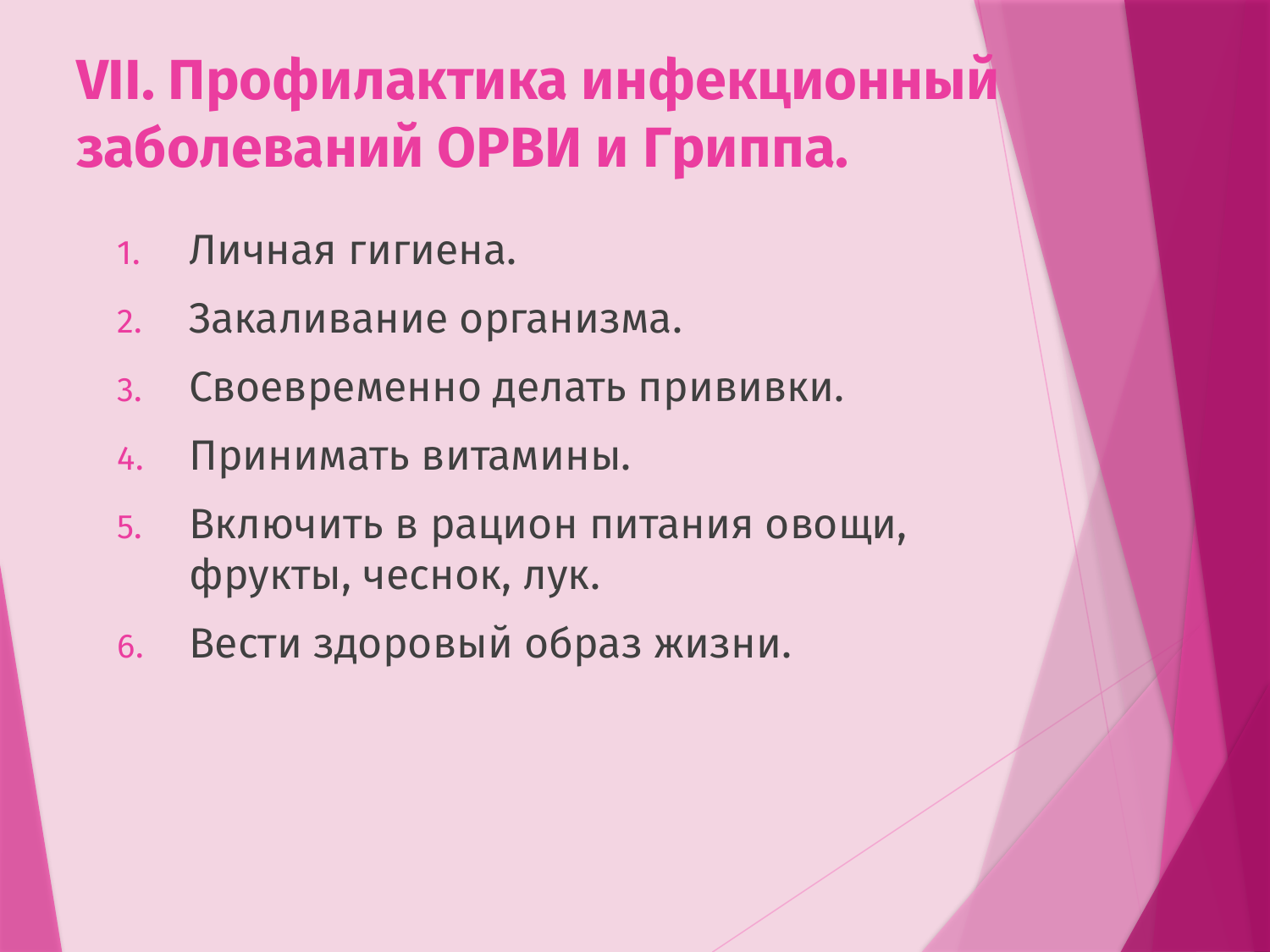

# VII. Профилактика инфекционный заболеваний ОРВИ и Гриппа.
Личная гигиена.
Закаливание организма.
Своевременно делать прививки.
Принимать витамины.
Включить в рацион питания овощи, фрукты, чеснок, лук.
Вести здоровый образ жизни.